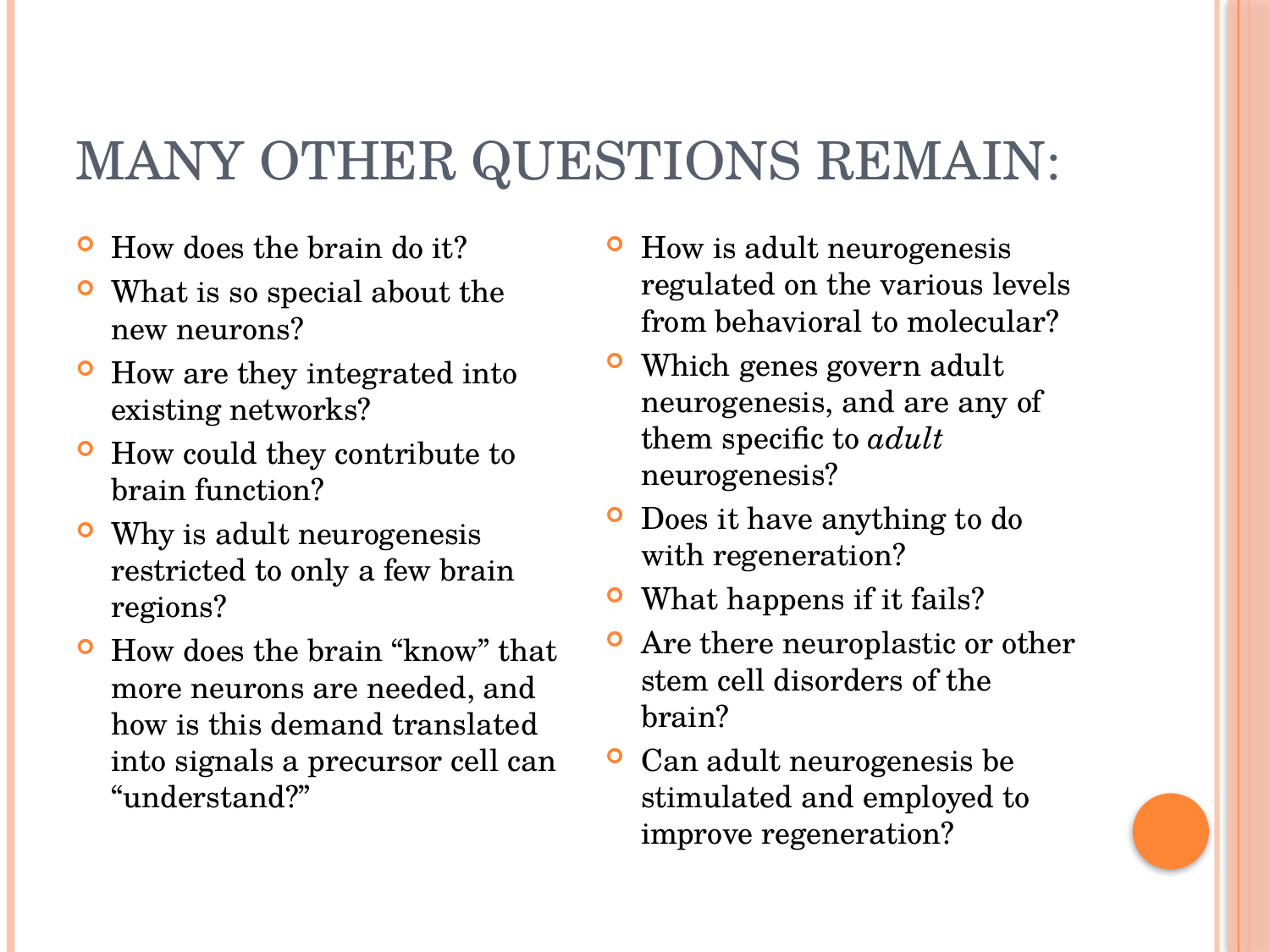

# Many other questions remain:
How does the brain do it?
What is so special about the new neurons?
How are they integrated into existing networks?
How could they contribute to brain function?
Why is adult neurogenesis restricted to only a few brain regions?
How does the brain “know” that more neurons are needed, and how is this demand translated into signals a precursor cell can “understand?”
How is adult neurogenesis regulated on the various levels from behavioral to molecular?
Which genes govern adult neurogenesis, and are any of them specific to adult neurogenesis?
Does it have anything to do with regeneration?
What happens if it fails?
Are there neuroplastic or other stem cell disorders of the brain?
Can adult neurogenesis be stimulated and employed to improve regeneration?